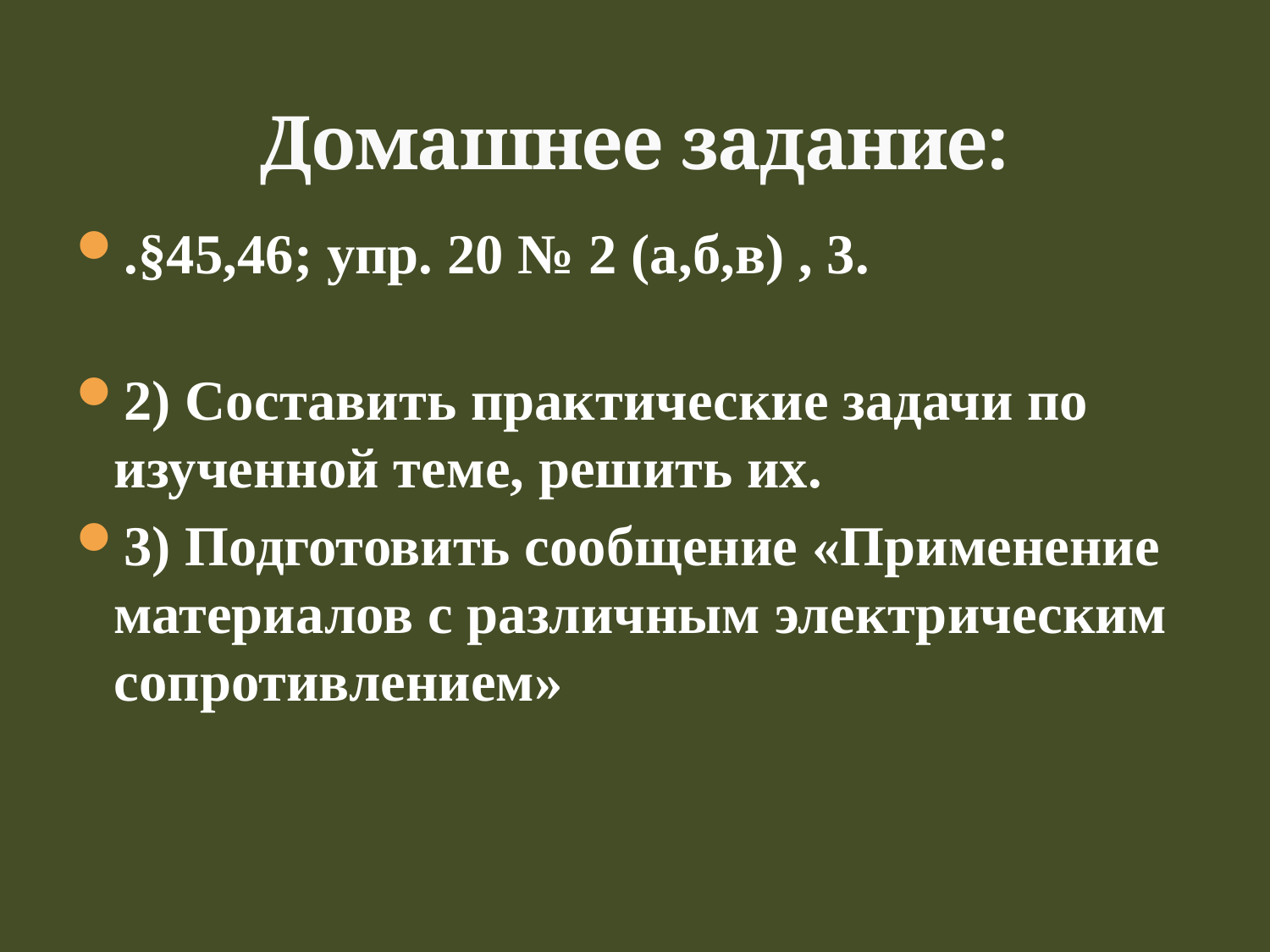

# Домашнее задание:
.§45,46; упр. 20 № 2 (а,б,в) , 3.
2) Составить практические задачи по изученной теме, решить их.
3) Подготовить сообщение «Применение материалов с различным электрическим  сопротивлением»